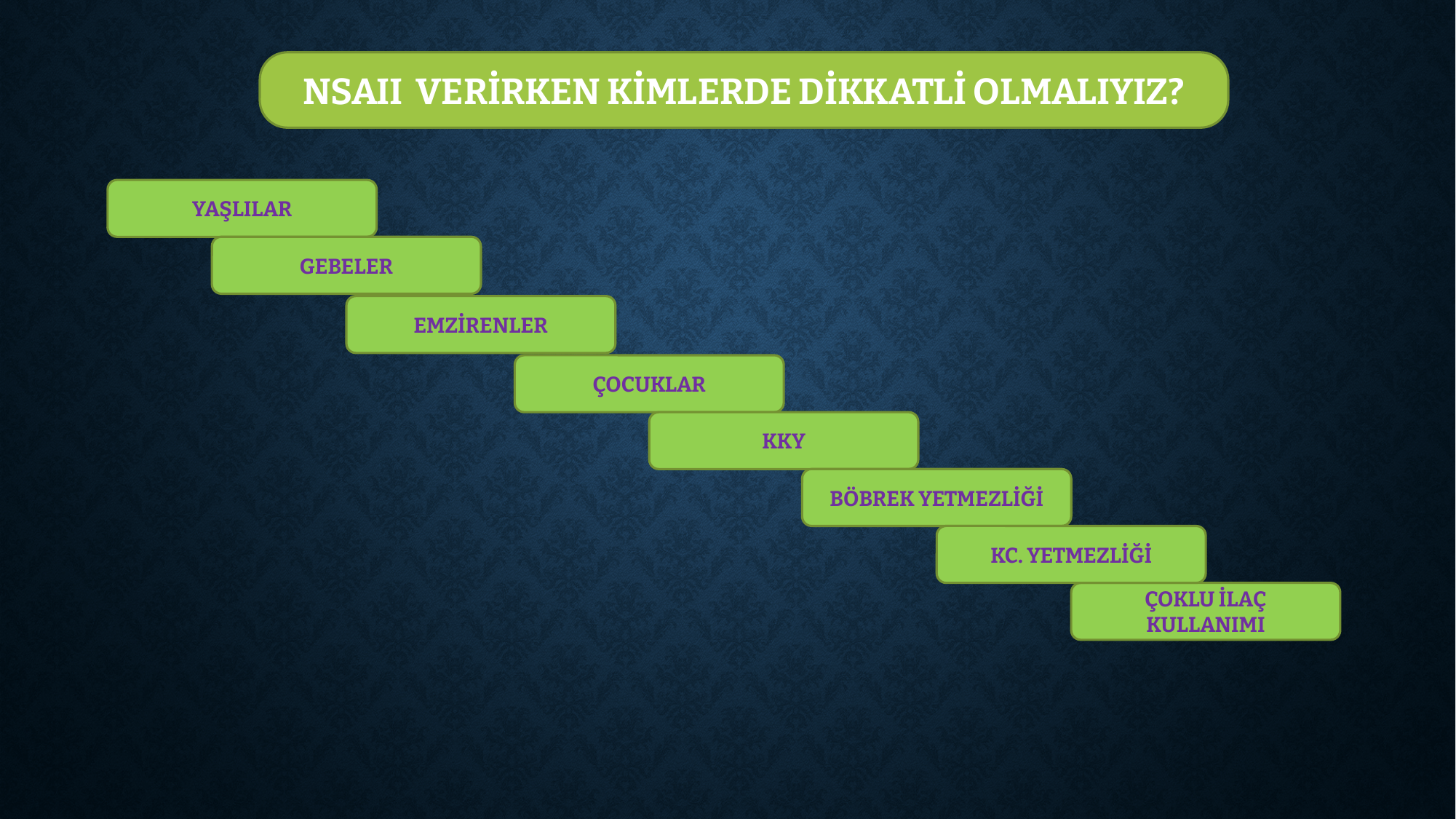

NSAII  VERİRKEN KİMLERDE DİKKATLİ OLMALIYIZ?
YAŞLILAR
GEBELER
EMZİRENLER
ÇOCUKLAR
KKY
BÖBREK YETMEZLİĞİ
KC. YETMEZLİĞİ
ÇOKLU İLAÇ KULLANIMI